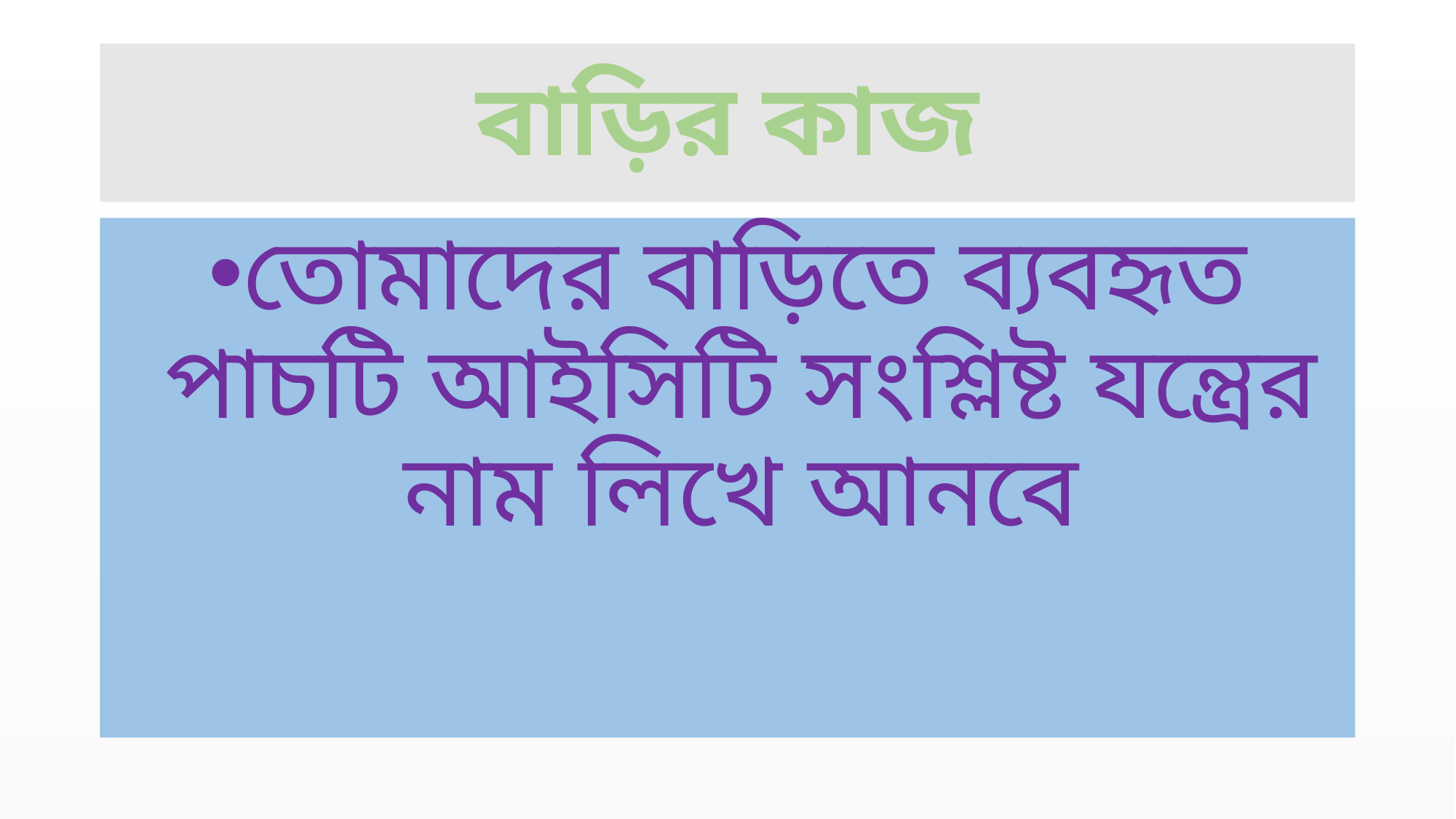

# বাড়ির কাজ
তোমাদের বাড়িতে ব্যবহৃত পাচটি আইসিটি সংশ্লিষ্ট যন্ত্রের নাম লিখে আনবে